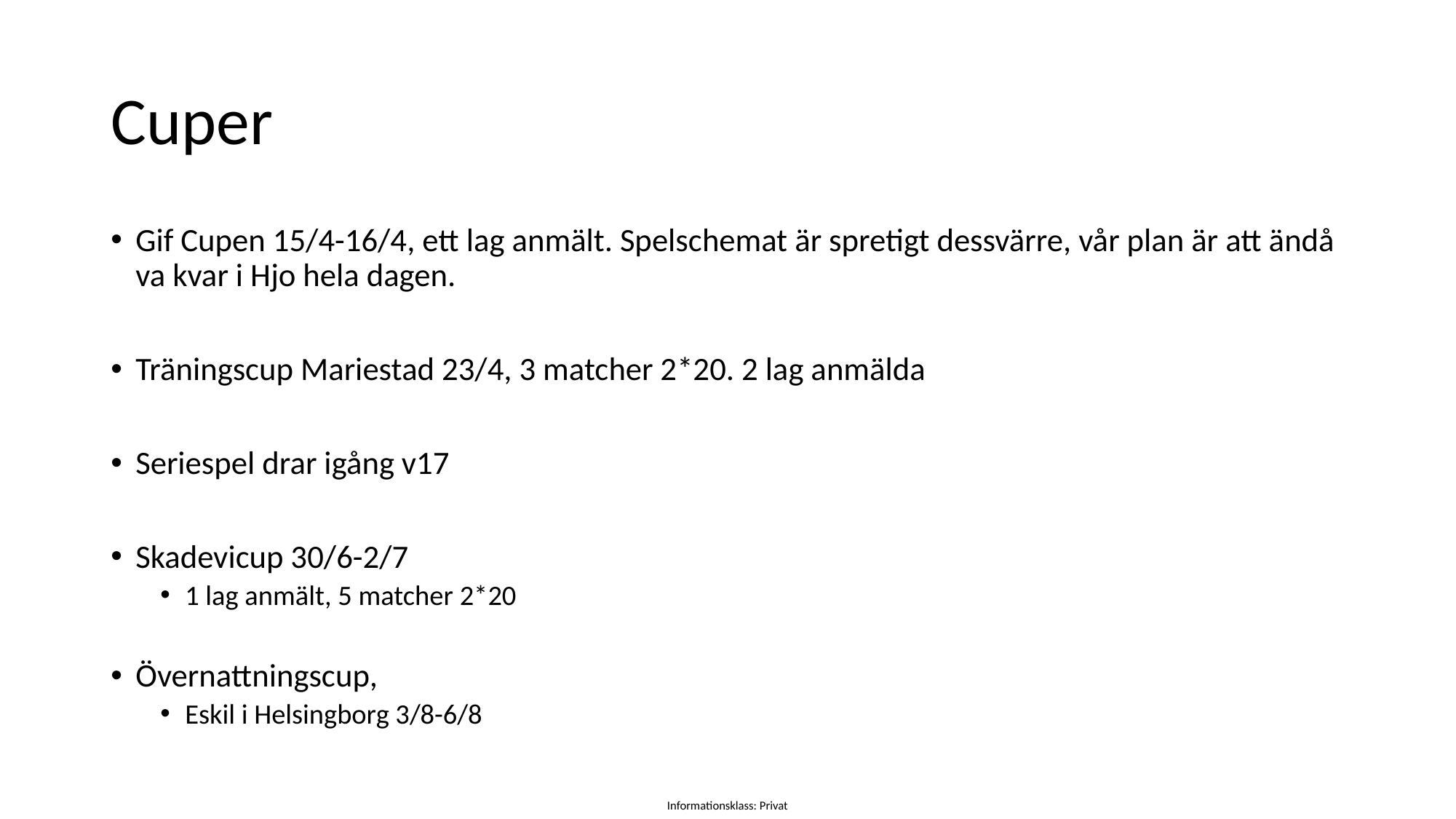

# Cuper
Gif Cupen 15/4-16/4, ett lag anmält. Spelschemat är spretigt dessvärre, vår plan är att ändå va kvar i Hjo hela dagen.

Träningscup Mariestad 23/4, 3 matcher 2*20. 2 lag anmälda

Seriespel drar igång v17

Skadevicup 30/6-2/7
1 lag anmält, 5 matcher 2*20

Övernattningscup,
Eskil i Helsingborg 3/8-6/8